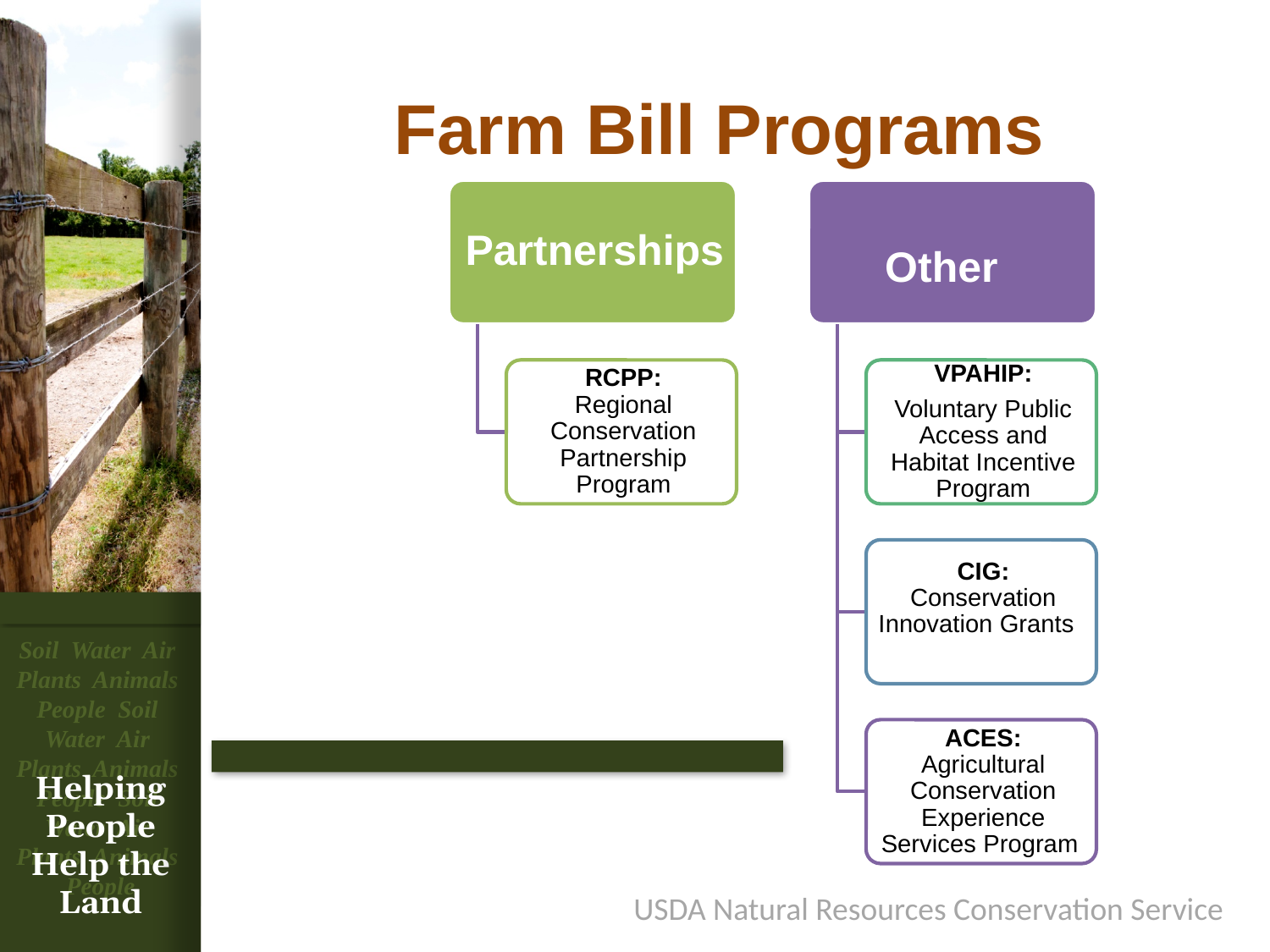

# Farm Bill Programs
Partnerships
RCPP:
Regional Conservation Partnership Program
Other
VPAHIP:
Voluntary Public Access and Habitat Incentive Program
CIG:
Conservation Innovation Grants
ACES:
Agricultural Conservation Experience Services Program